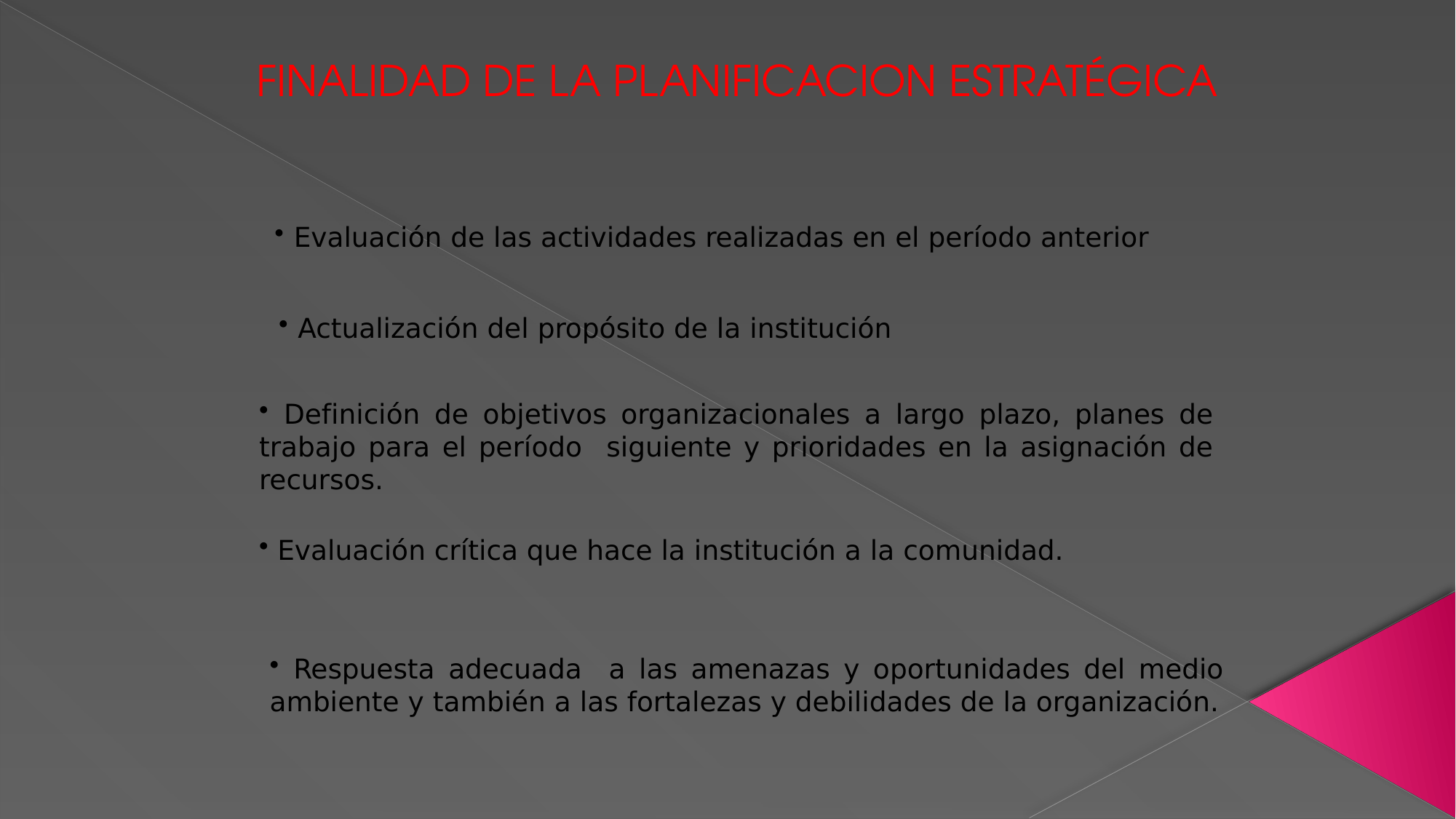

FINALIDAD DE LA PLANIFICACION ESTRATÉGICA
 Evaluación de las actividades realizadas en el período anterior
 Definición de objetivos organizacionales a largo plazo, planes de trabajo para el período  siguiente y prioridades en la asignación de recursos.
 Evaluación crítica que hace la institución a la comunidad.
 Respuesta adecuada  a las amenazas y oportunidades del medio ambiente y también a las fortalezas y debilidades de la organización.
 Actualización del propósito de la institución